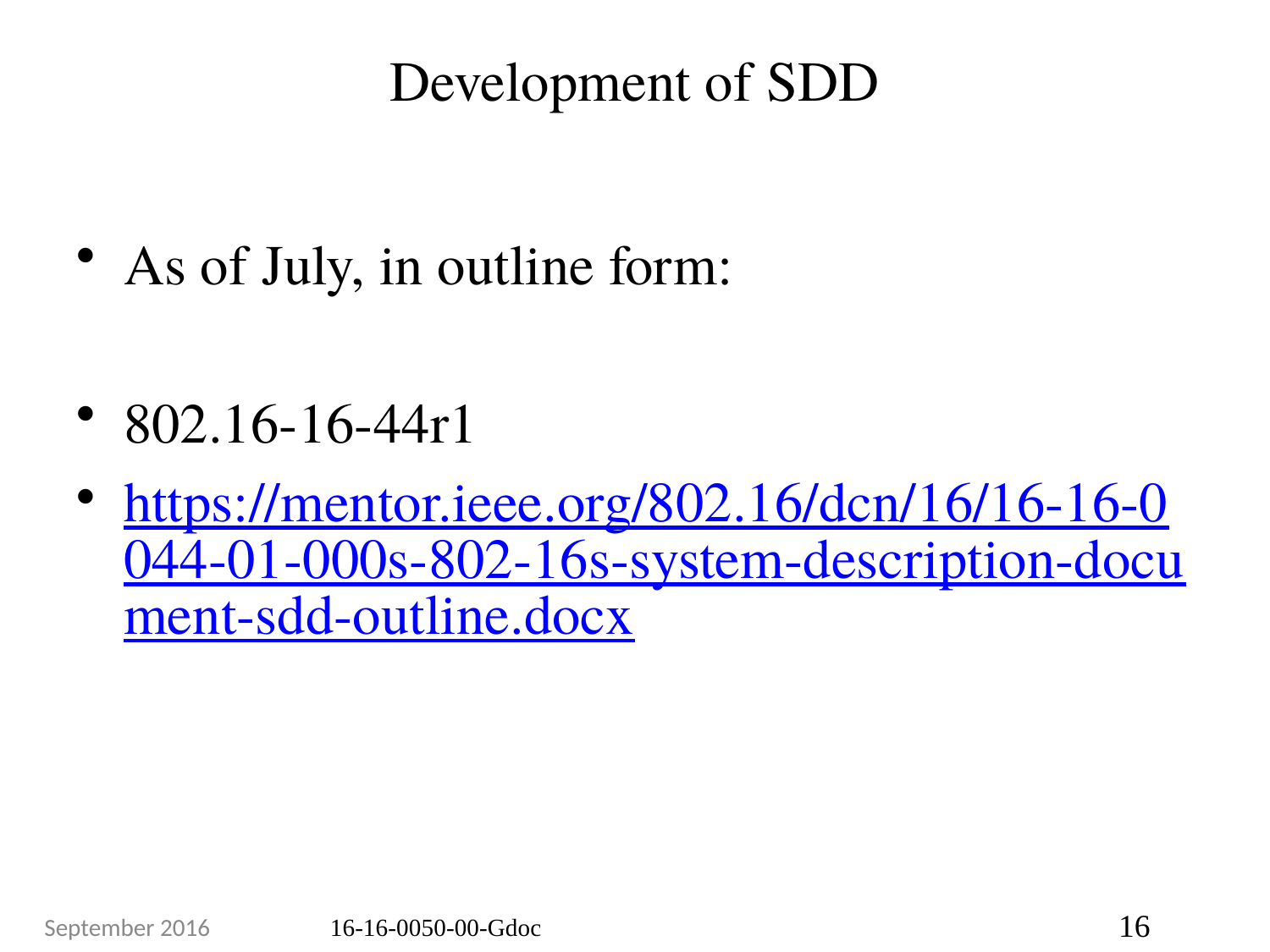

# Development of SDD
As of July, in outline form:

802.16-16-44r1
https://mentor.ieee.org/802.16/dcn/16/16-16-0044-01-000s-802-16s-system-description-document-sdd-outline.docx